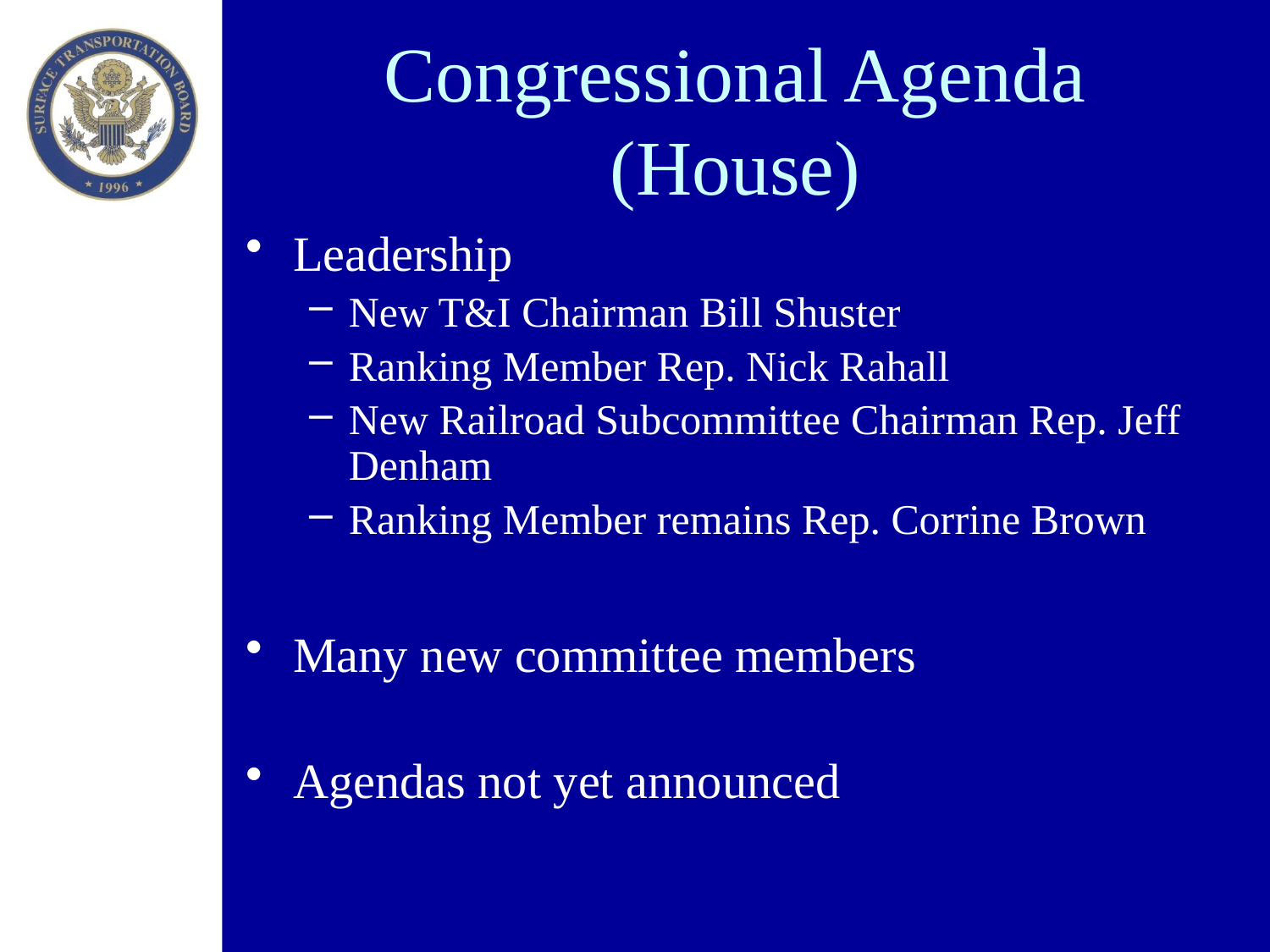

# Congressional Agenda (House)
Leadership
New T&I Chairman Bill Shuster
Ranking Member Rep. Nick Rahall
New Railroad Subcommittee Chairman Rep. Jeff Denham
Ranking Member remains Rep. Corrine Brown

Many new committee members

Agendas not yet announced